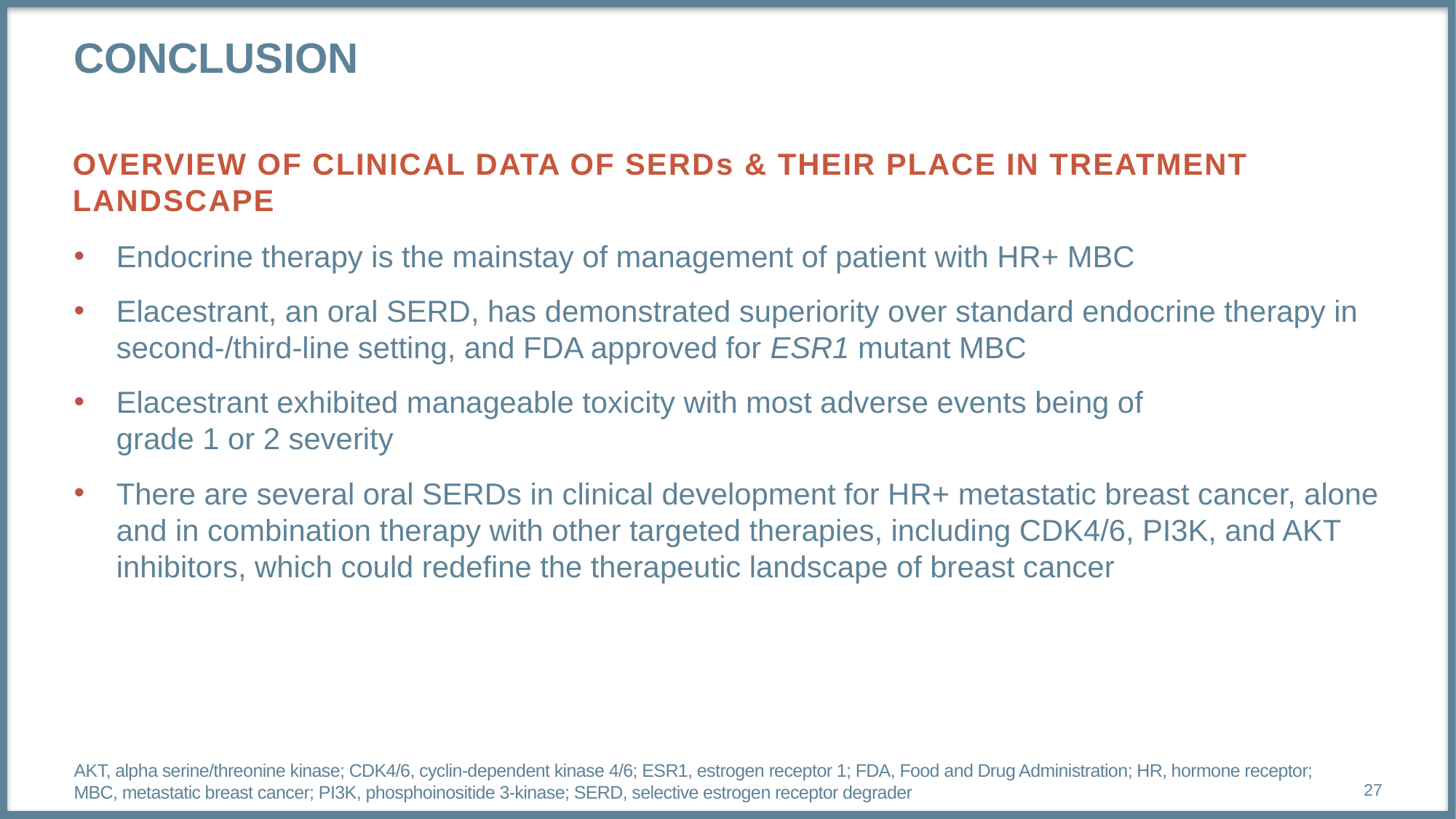

# CONCLUSION

OVERVIEW OF CLINICAL DATA OF SERDs & THEIR PLACE IN TREATMENT LANDSCAPE
Endocrine therapy is the mainstay of management of patient with HR+ MBC
Elacestrant, an oral SERD, has demonstrated superiority over standard endocrine therapy in second-/third-line setting, and FDA approved for ESR1 mutant MBC
Elacestrant exhibited manageable toxicity with most adverse events being of
grade 1 or 2 severity
There are several oral SERDs in clinical development for HR+ metastatic breast cancer, alone and in combination therapy with other targeted therapies, including CDK4/6, PI3K, and AKT inhibitors, which could redefine the therapeutic landscape of breast cancer

AKT, alpha serine/threonine kinase; CDK4/6, cyclin-dependent kinase 4/6; ESR1, estrogen receptor 1; FDA, Food and Drug Administration; HR, hormone receptor;  MBC, metastatic breast cancer; PI3K, phosphoinositide 3-kinase; SERD, selective estrogen receptor degrader